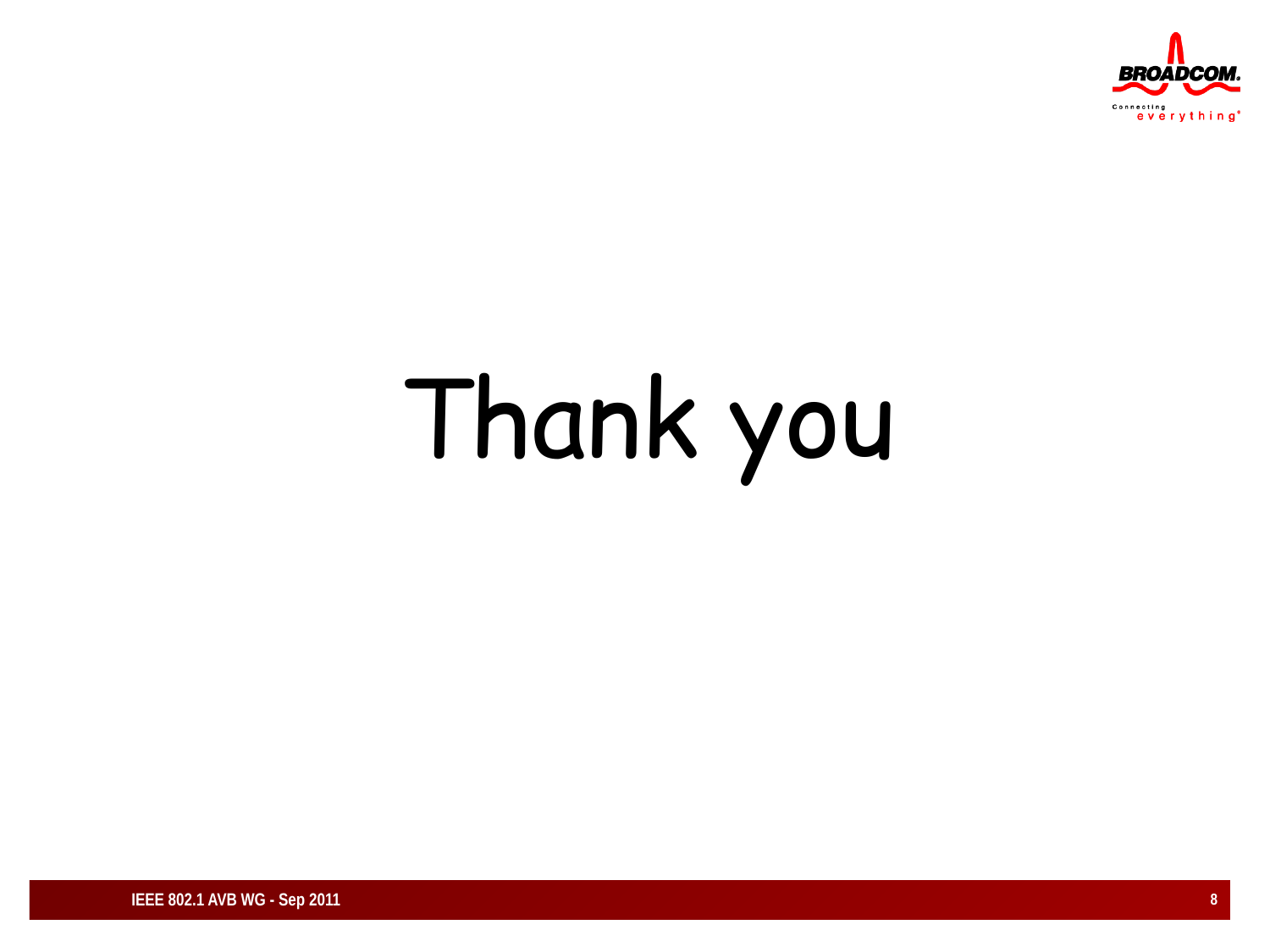

Thank you
IEEE 802.1 AVB WG - Sep 2011
8